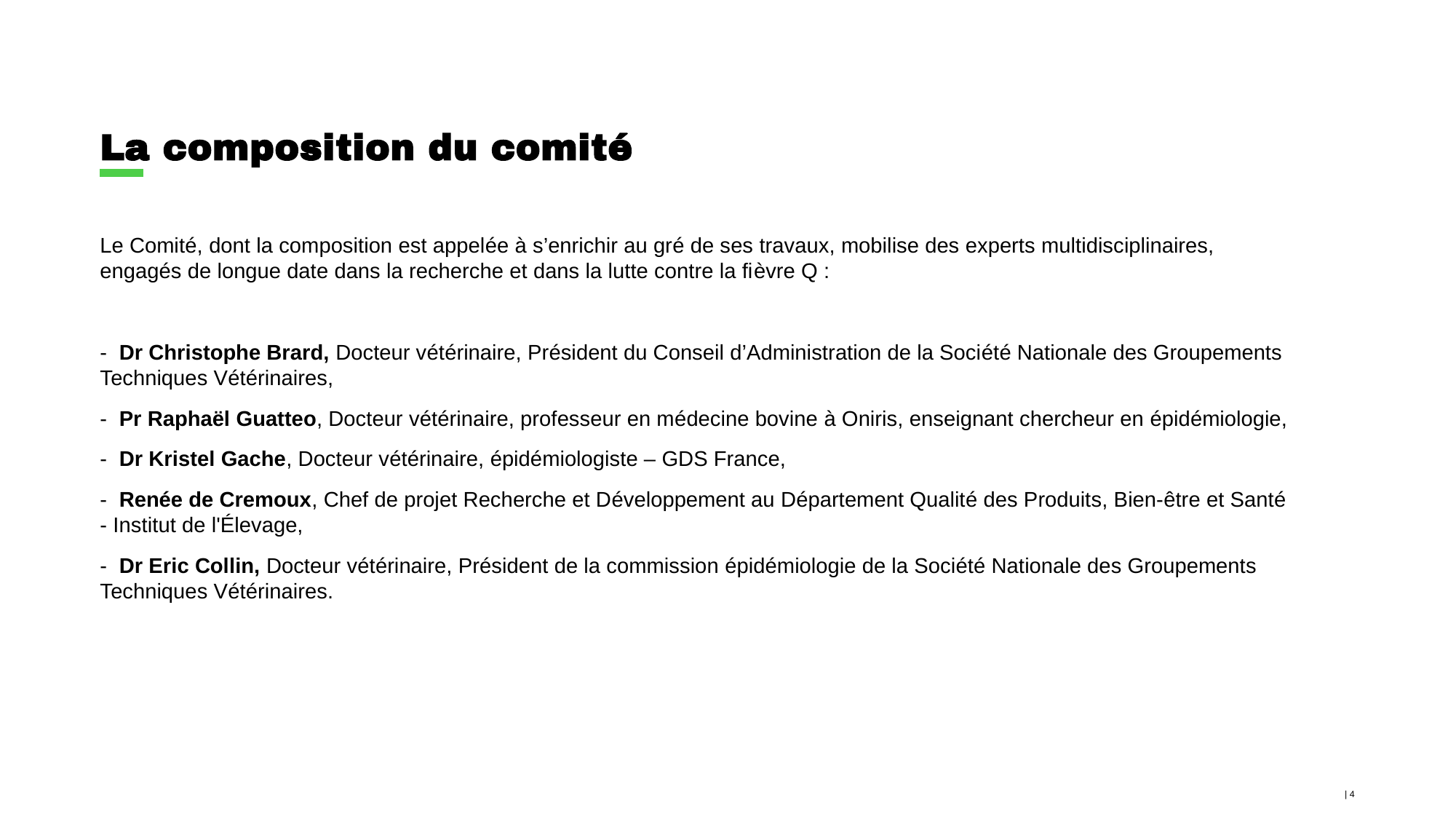

# La composition du comité

Le Comité, dont la composition est appelée à s’enrichir au gré de ses travaux, mobilise des experts multidisciplinaires, engagés de longue date dans la recherche et dans la lutte contre la fièvre Q :

-  Dr Christophe Brard, Docteur vétérinaire, Président du Conseil d’Administration de la Société Nationale des Groupements Techniques Vétérinaires,
-  Pr Raphaël Guatteo, Docteur vétérinaire, professeur en médecine bovine à Oniris, enseignant chercheur en épidémiologie,
-  Dr Kristel Gache, Docteur vétérinaire, épidémiologiste – GDS France,
-  Renée de Cremoux, Chef de projet Recherche et Développement au Département Qualité des Produits, Bien-être et Santé - Institut de l'Élevage,
-  Dr Eric Collin, Docteur vétérinaire, Président de la commission épidémiologie de la Société Nationale des Groupements Techniques Vétérinaires.